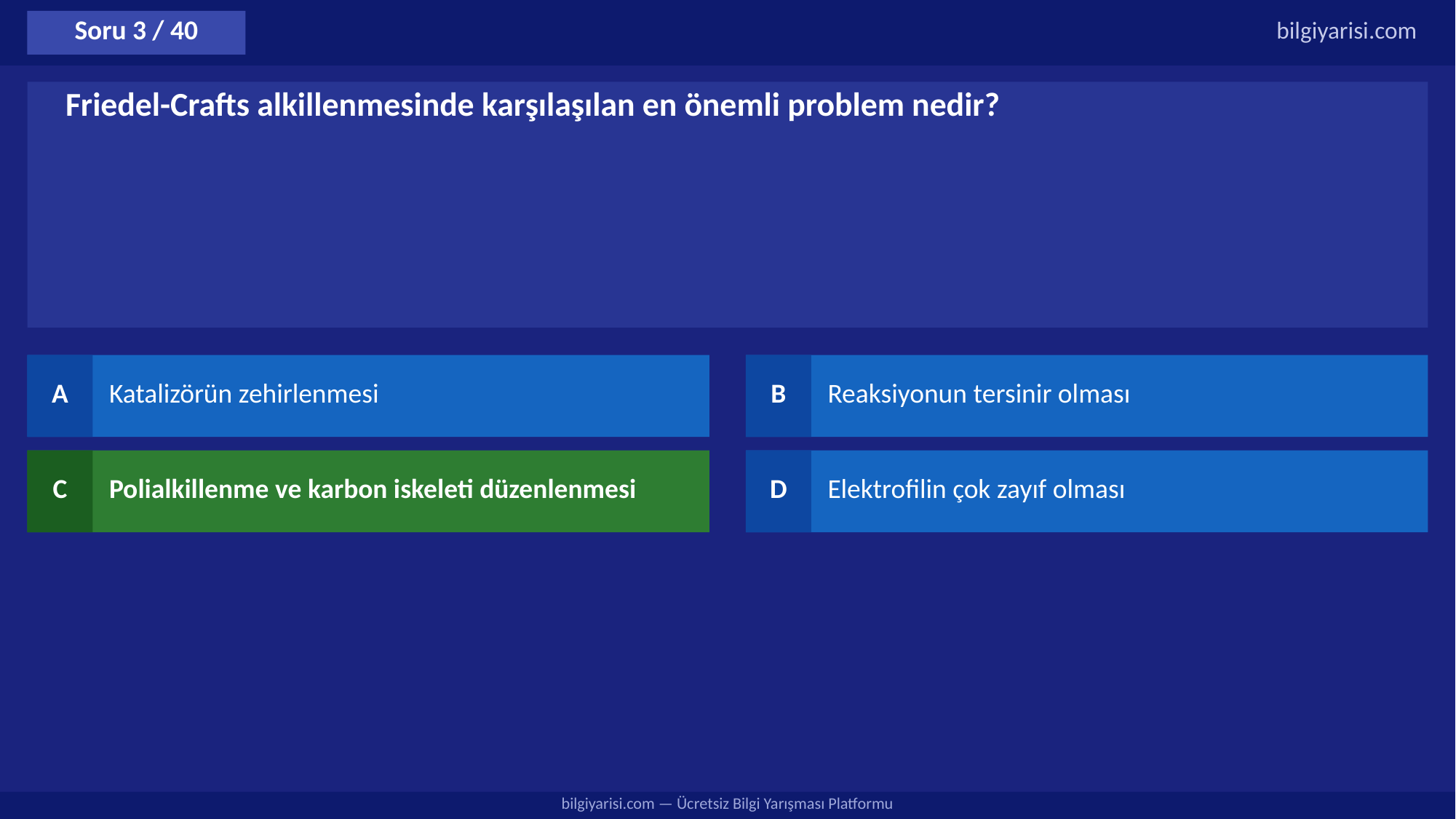

Soru 3 / 40
bilgiyarisi.com

Friedel-Crafts alkillenmesinde karşılaşılan en önemli problem nedir?

A
Katalizörün zehirlenmesi

B
Reaksiyonun tersinir olması

C
Polialkillenme ve karbon iskeleti düzenlenmesi

D
Elektrofilin çok zayıf olması
bilgiyarisi.com — Ücretsiz Bilgi Yarışması Platformu